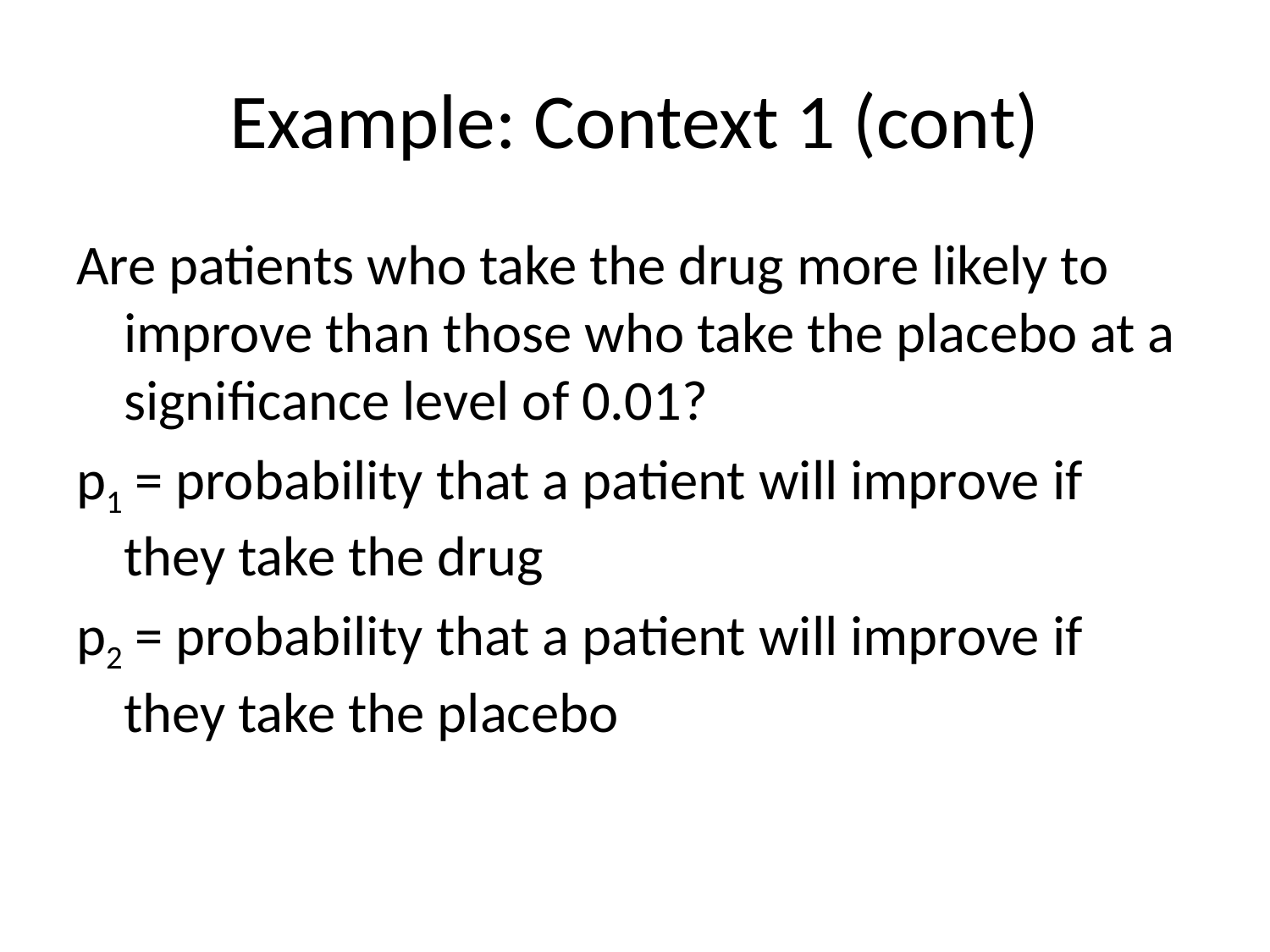

# Example: Context 1 (cont)
Are patients who take the drug more likely to improve than those who take the placebo at a significance level of 0.01?
p1 = probability that a patient will improve if they take the drug
p2 = probability that a patient will improve if they take the placebo